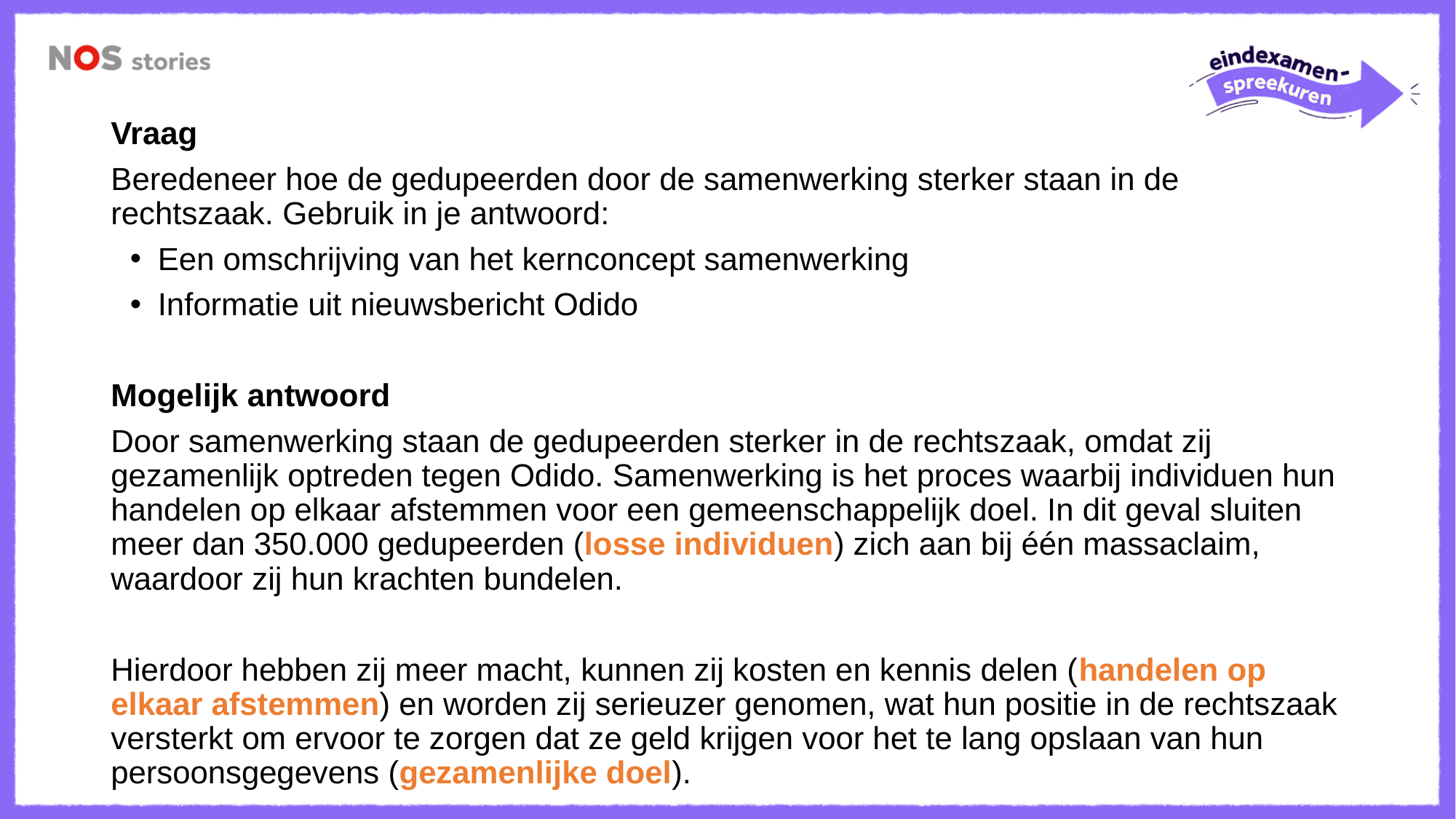

Vraag
Beredeneer hoe de gedupeerden door de samenwerking sterker staan in de rechtszaak. Gebruik in je antwoord:
Een omschrijving van het kernconcept samenwerking
Informatie uit nieuwsbericht Odido

Mogelijk antwoord
Door samenwerking staan de gedupeerden sterker in de rechtszaak, omdat zij gezamenlijk optreden tegen Odido. Samenwerking is het proces waarbij individuen hun handelen op elkaar afstemmen voor een gemeenschappelijk doel. In dit geval sluiten meer dan 350.000 gedupeerden (losse individuen) zich aan bij één massaclaim, waardoor zij hun krachten bundelen.

Hierdoor hebben zij meer macht, kunnen zij kosten en kennis delen (handelen op elkaar afstemmen) en worden zij serieuzer genomen, wat hun positie in de rechtszaak versterkt om ervoor te zorgen dat ze geld krijgen voor het te lang opslaan van hun persoonsgegevens (gezamenlijke doel).